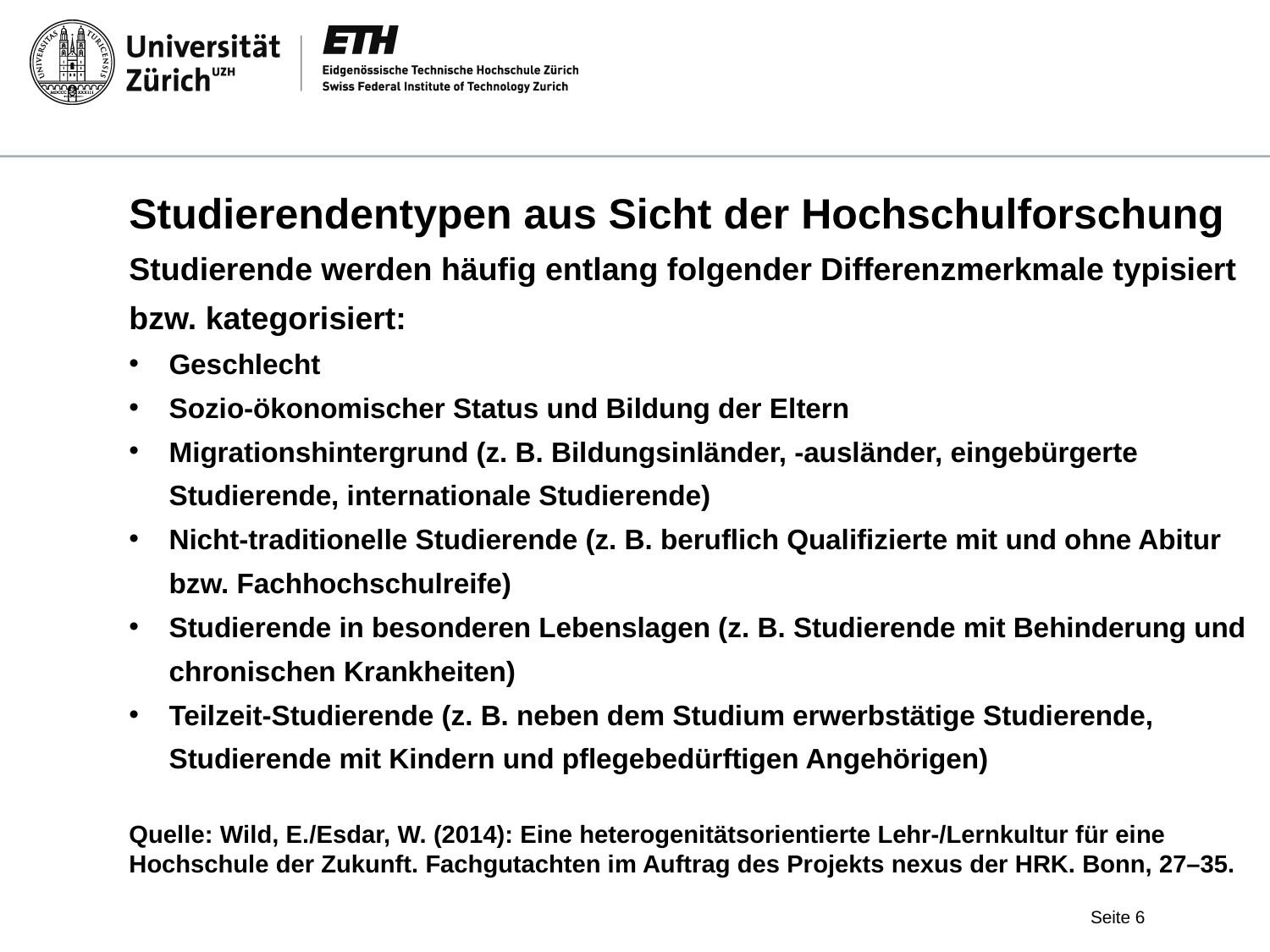

Studierendentypen aus Sicht der Hochschulforschung
Studierende werden häufig entlang folgender Differenzmerkmale typisiert bzw. kategorisiert:
Geschlecht
Sozio-ökonomischer Status und Bildung der Eltern
Migrationshintergrund (z. B. Bildungsinländer, -ausländer, eingebürgerte Studierende, internationale Studierende)
Nicht-traditionelle Studierende (z. B. beruflich Qualifizierte mit und ohne Abitur bzw. Fachhochschulreife)
Studierende in besonderen Lebenslagen (z. B. Studierende mit Behinderung und chronischen Krankheiten)
Teilzeit-Studierende (z. B. neben dem Studium erwerbstätige Studierende, Studierende mit Kindern und pflegebedürftigen Angehörigen)

Quelle: Wild, E./Esdar, W. (2014): Eine heterogenitätsorientierte Lehr-/Lernkultur für eine Hochschule der Zukunft. Fachgutachten im Auftrag des Projekts nexus der HRK. Bonn, 27–35.

Seite 6